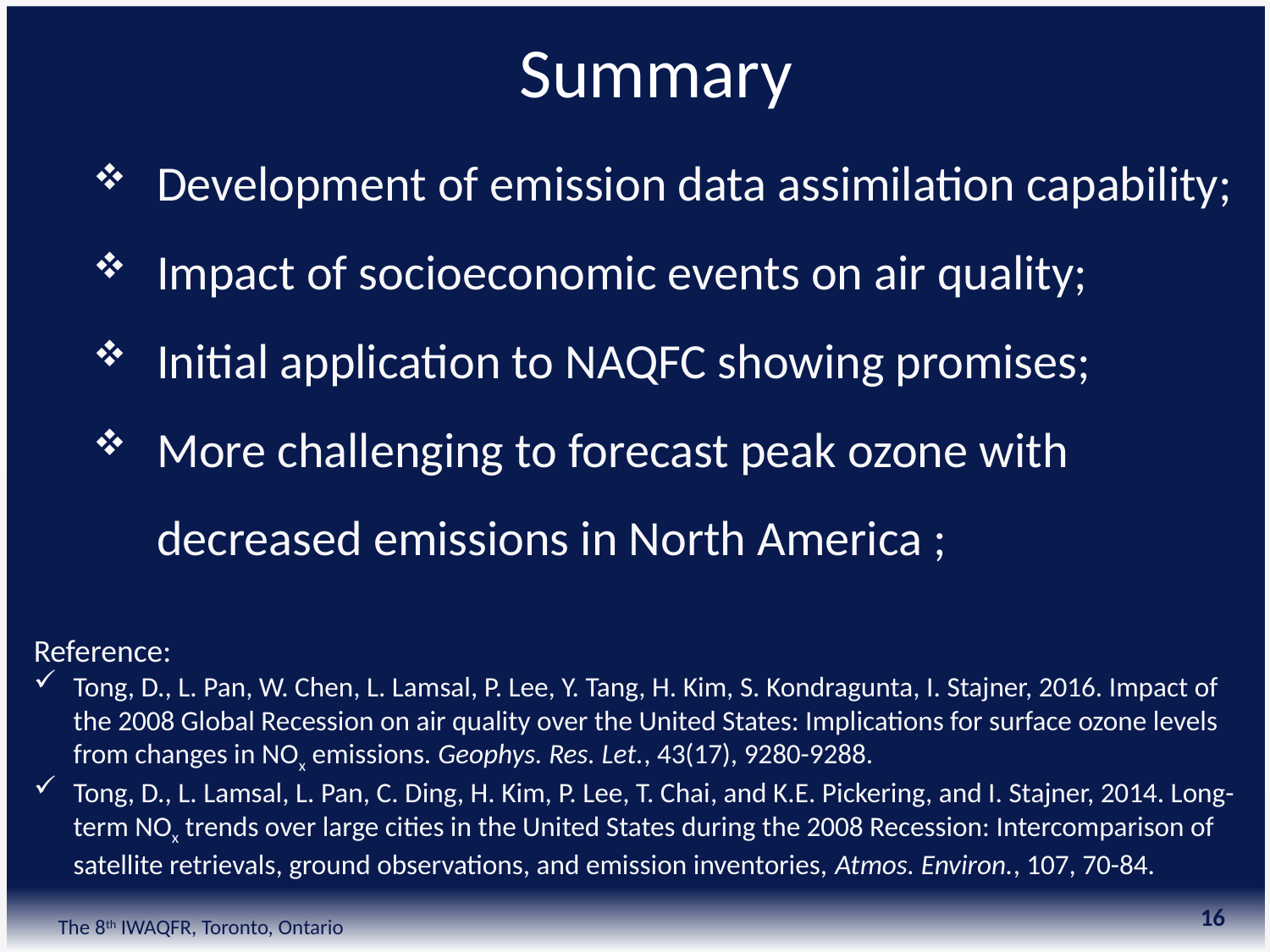

Summary
Development of emission data assimilation capability;
Impact of socioeconomic events on air quality;
Initial application to NAQFC showing promises;
More challenging to forecast peak ozone with decreased emissions in North America ;
Reference:
Tong, D., L. Pan, W. Chen, L. Lamsal, P. Lee, Y. Tang, H. Kim, S. Kondragunta, I. Stajner, 2016. Impact of the 2008 Global Recession on air quality over the United States: Implications for surface ozone levels from changes in NOx emissions. Geophys. Res. Let., 43(17), 9280-9288.
Tong, D., L. Lamsal, L. Pan, C. Ding, H. Kim, P. Lee, T. Chai, and K.E. Pickering, and I. Stajner, 2014. Long-term NOx trends over large cities in the United States during the 2008 Recession: Intercomparison of satellite retrievals, ground observations, and emission inventories, Atmos. Environ., 107, 70-84.
16
The 8th IWAQFR, Toronto, Ontario